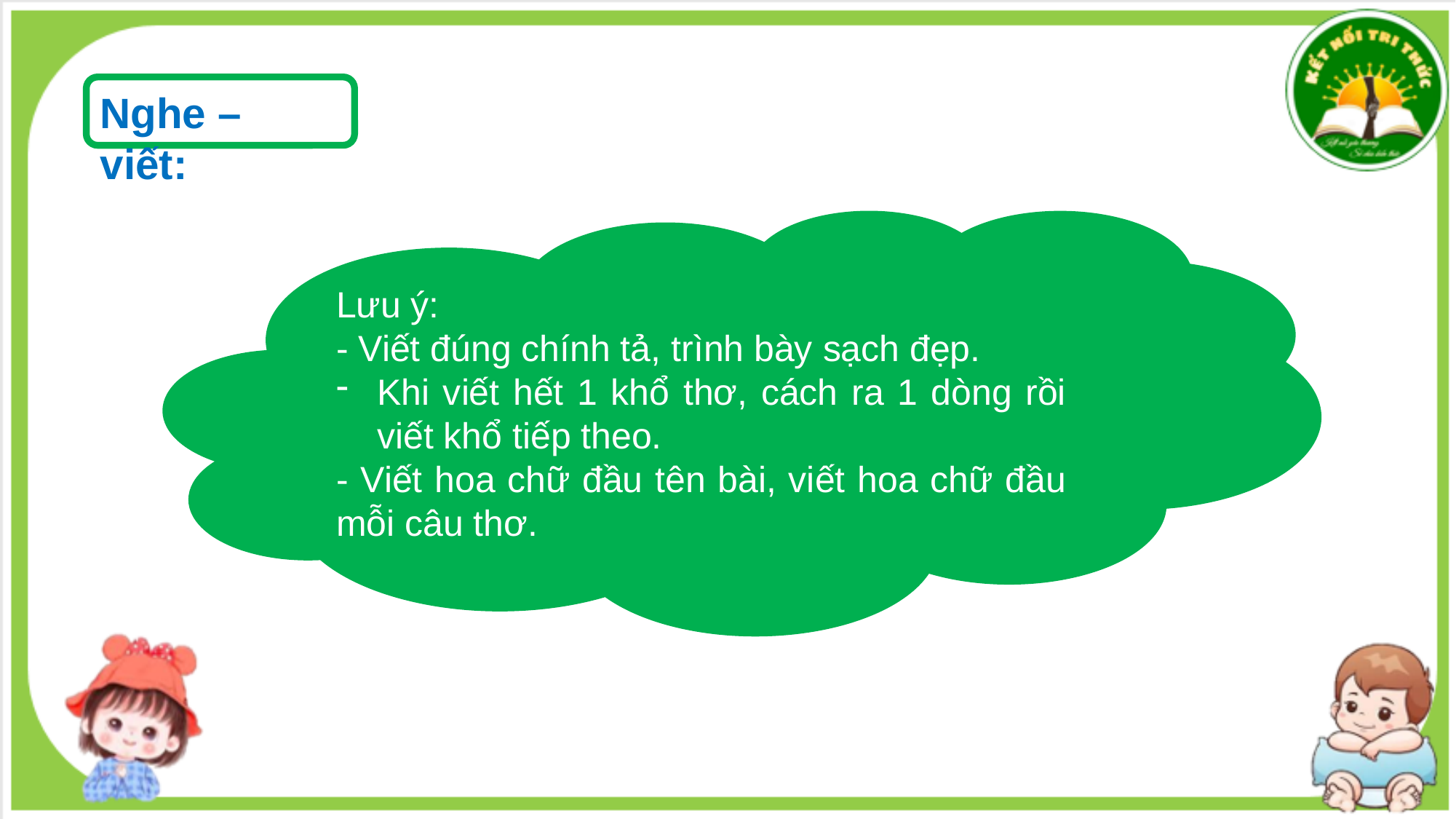

Nghe – viết:
Lưu ý:
- Viết đúng chính tả, trình bày sạch đẹp.
Khi viết hết 1 khổ thơ, cách ra 1 dòng rồi viết khổ tiếp theo.
- Viết hoa chữ đầu tên bài, viết hoa chữ đầu mỗi câu thơ.